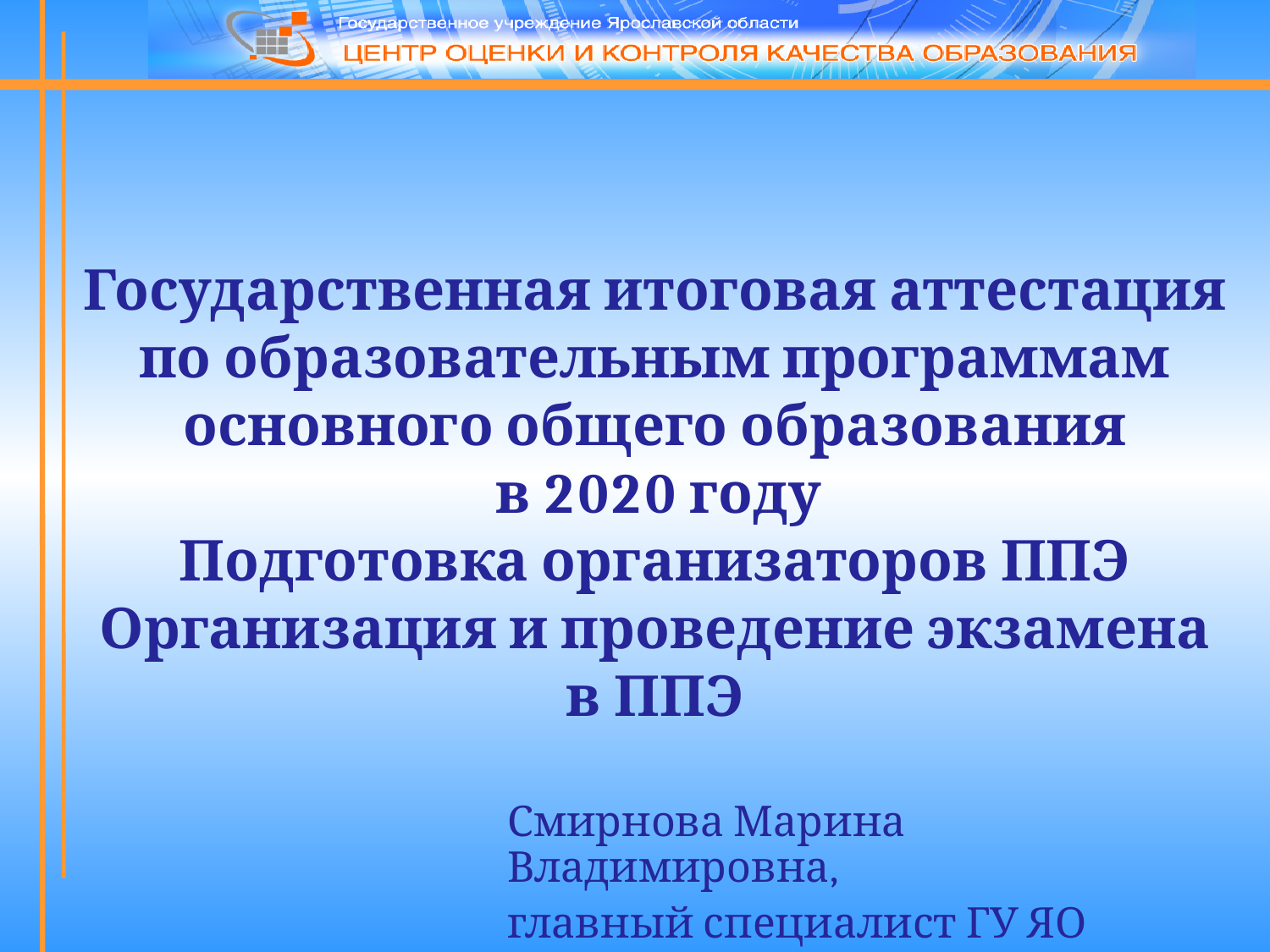

Государственная итоговая аттестация
по образовательным программам основного общего образования
 в 2020 году
Подготовка организаторов ППЭ
Организация и проведение экзамена в ППЭ

Смирнова Марина Владимировна,
главный специалист ГУ ЯО ЦОиККО